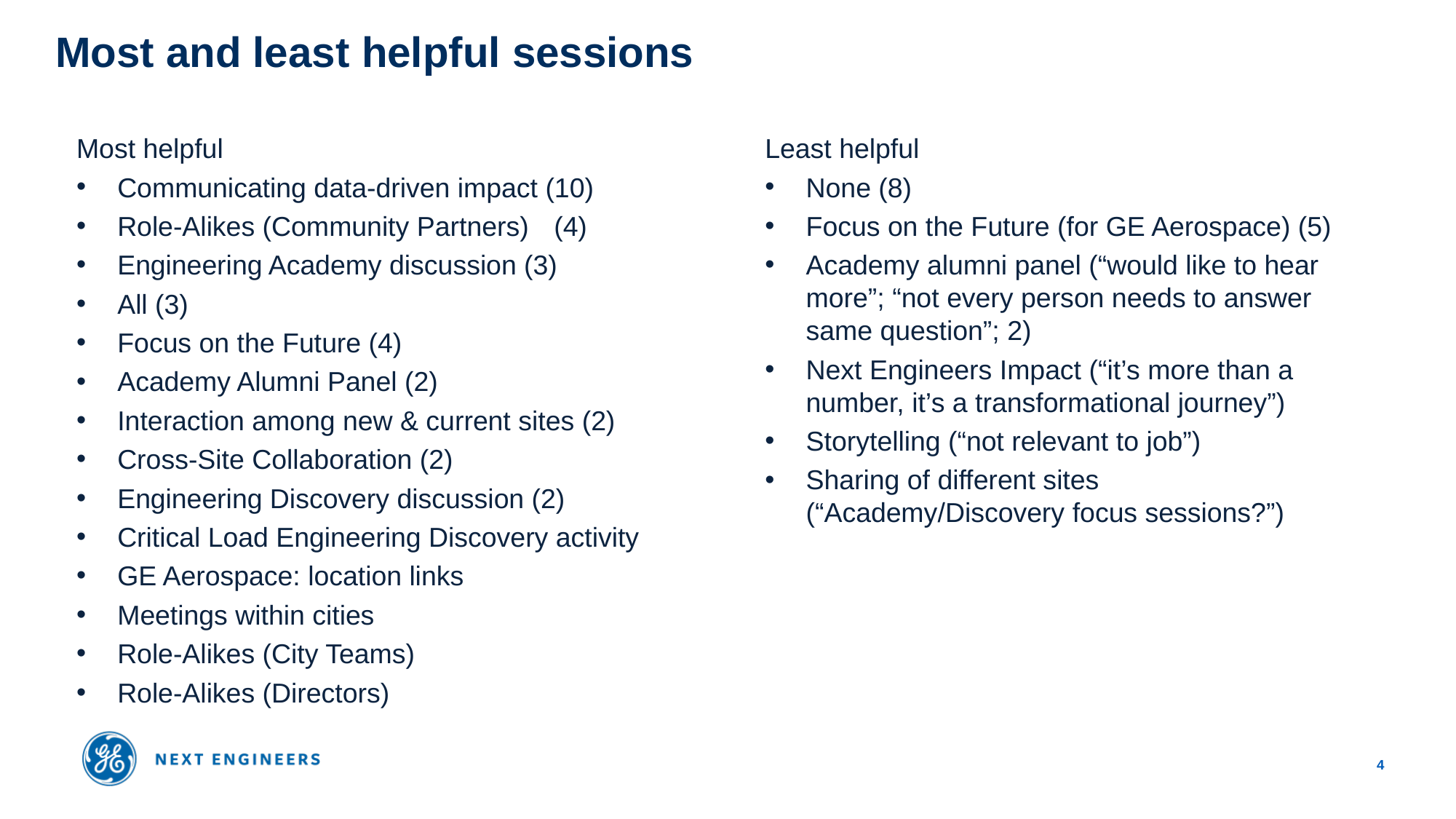

Most and least helpful sessions
Most helpful
Communicating data-driven impact (10)
Role-Alikes (Community Partners)	(4)
Engineering Academy discussion (3)
All (3)
Focus on the Future (4)
Academy Alumni Panel (2)
Interaction among new & current sites (2)
Cross-Site Collaboration (2)
Engineering Discovery discussion (2)
Critical Load Engineering Discovery activity
GE Aerospace: location links
Meetings within cities
Role-Alikes (City Teams)
Role-Alikes (Directors)
Least helpful
None (8)
Focus on the Future (for GE Aerospace) (5)
Academy alumni panel (“would like to hear more”; “not every person needs to answer same question”; 2)
Next Engineers Impact (“it’s more than a number, it’s a transformational journey”)
Storytelling (“not relevant to job”)
Sharing of different sites (“Academy/Discovery focus sessions?”)
4